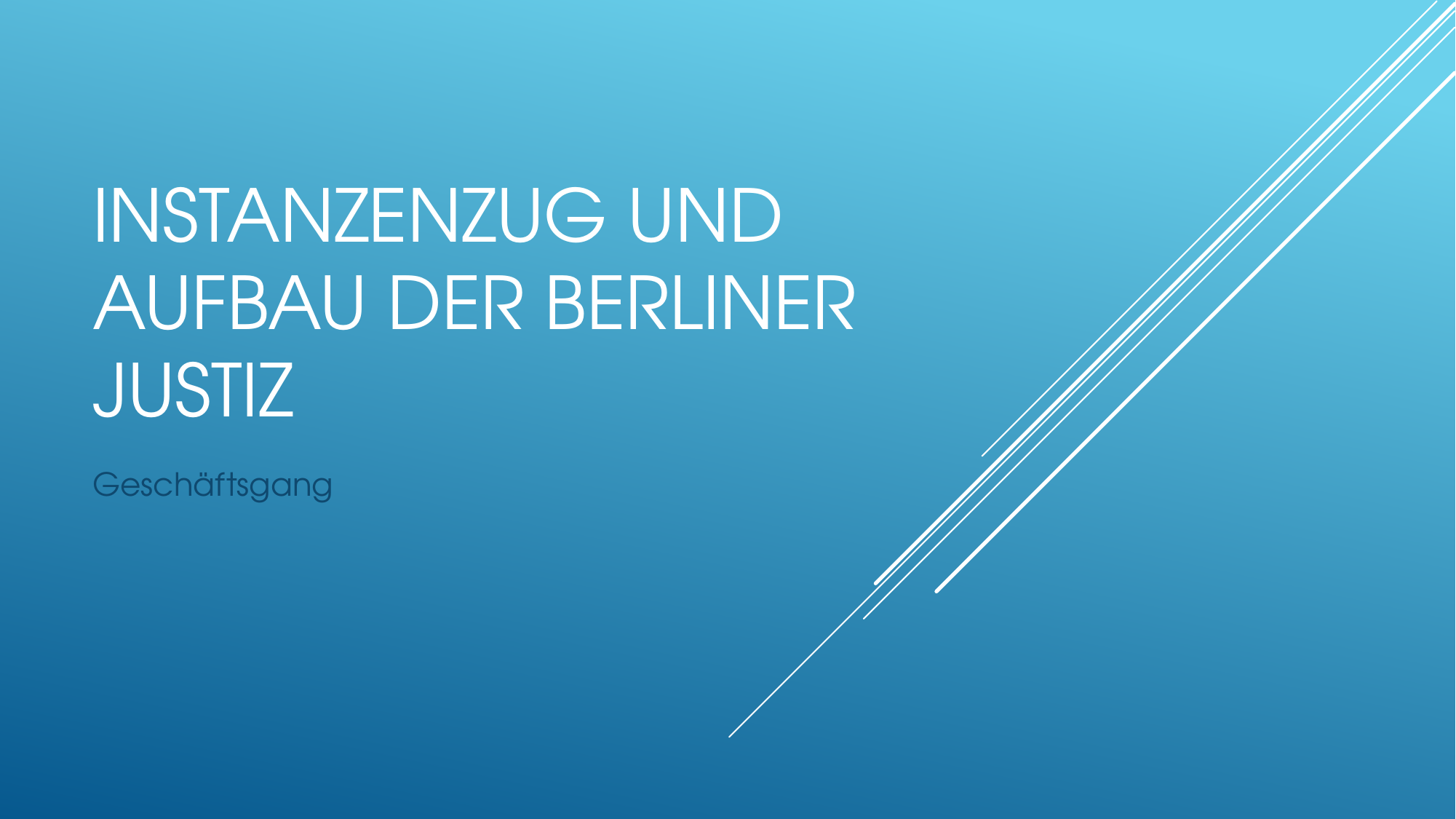

# Instanzenzug und Aufbau der Berliner Justiz
Geschäftsgang